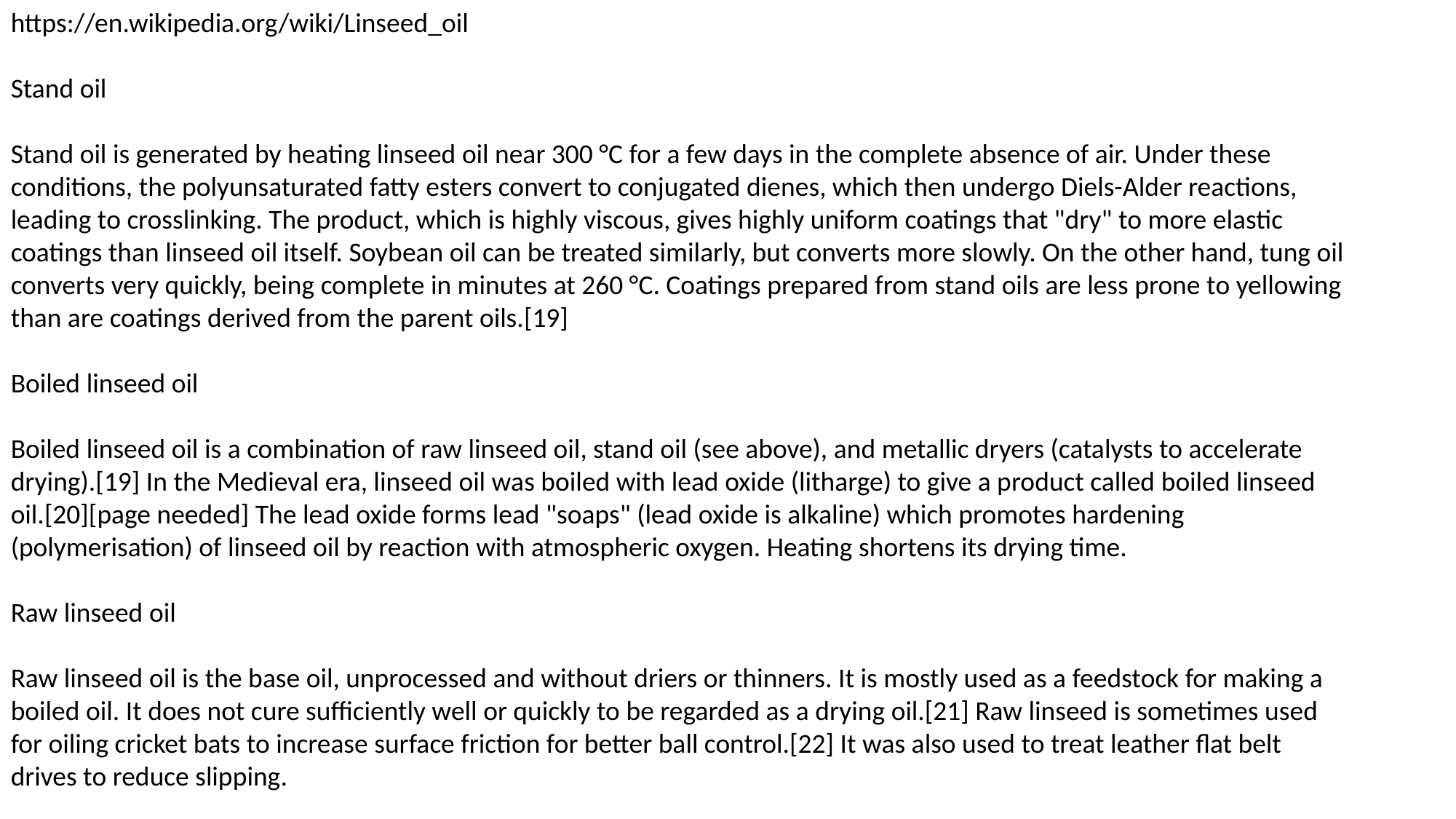

https://en.wikipedia.org/wiki/Linseed_oil

Stand oil

Stand oil is generated by heating linseed oil near 300 °C for a few days in the complete absence of air. Under these conditions, the polyunsaturated fatty esters convert to conjugated dienes, which then undergo Diels-Alder reactions, leading to crosslinking. The product, which is highly viscous, gives highly uniform coatings that "dry" to more elastic coatings than linseed oil itself. Soybean oil can be treated similarly, but converts more slowly. On the other hand, tung oil converts very quickly, being complete in minutes at 260 °C. Coatings prepared from stand oils are less prone to yellowing than are coatings derived from the parent oils.[19]

Boiled linseed oil

Boiled linseed oil is a combination of raw linseed oil, stand oil (see above), and metallic dryers (catalysts to accelerate drying).[19] In the Medieval era, linseed oil was boiled with lead oxide (litharge) to give a product called boiled linseed oil.[20][page needed] The lead oxide forms lead "soaps" (lead oxide is alkaline) which promotes hardening (polymerisation) of linseed oil by reaction with atmospheric oxygen. Heating shortens its drying time.

Raw linseed oil

Raw linseed oil is the base oil, unprocessed and without driers or thinners. It is mostly used as a feedstock for making a boiled oil. It does not cure sufficiently well or quickly to be regarded as a drying oil.[21] Raw linseed is sometimes used for oiling cricket bats to increase surface friction for better ball control.[22] It was also used to treat leather flat belt drives to reduce slipping.